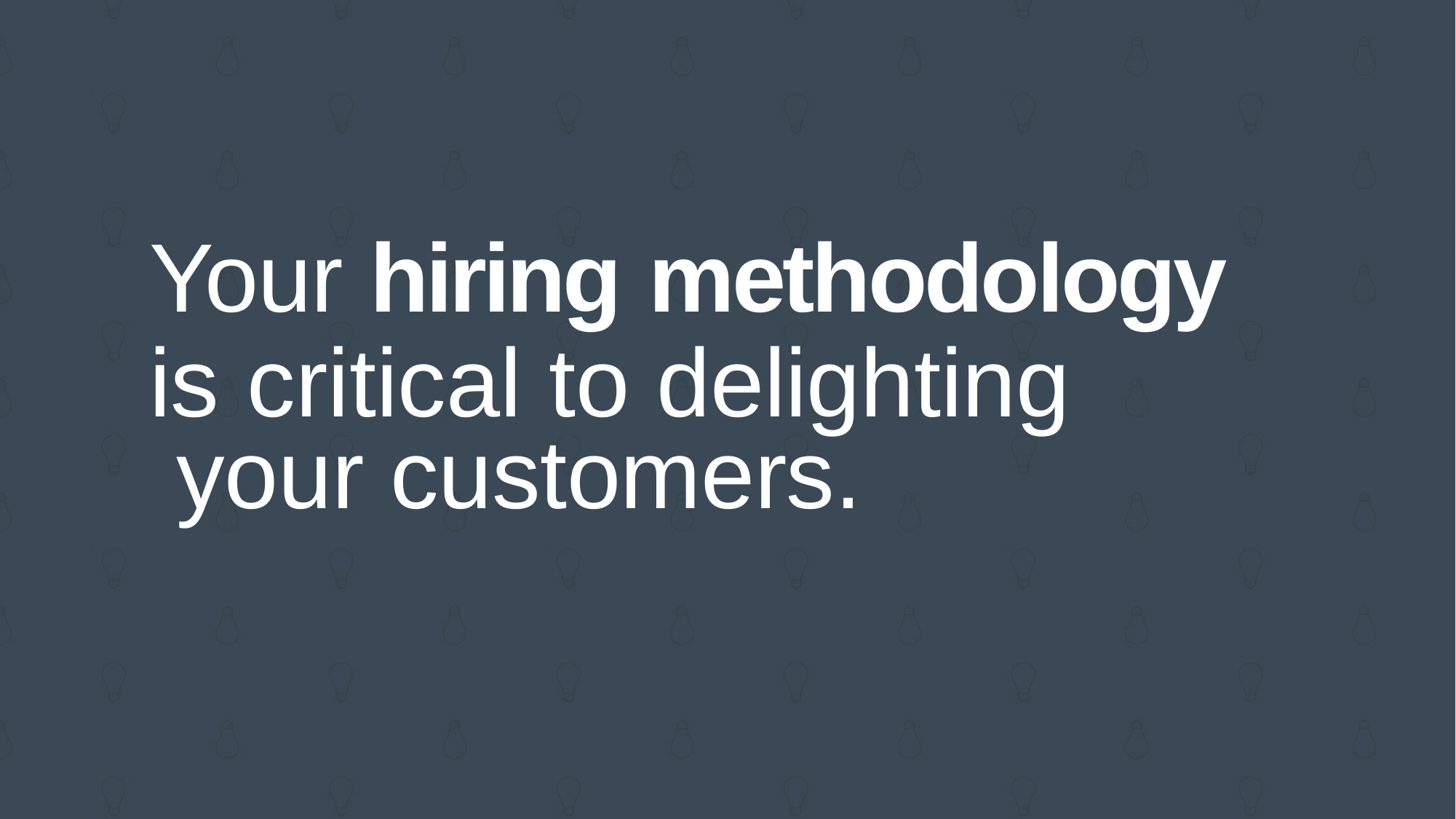

Your hiring methodology
is critical to delighting  your customers.